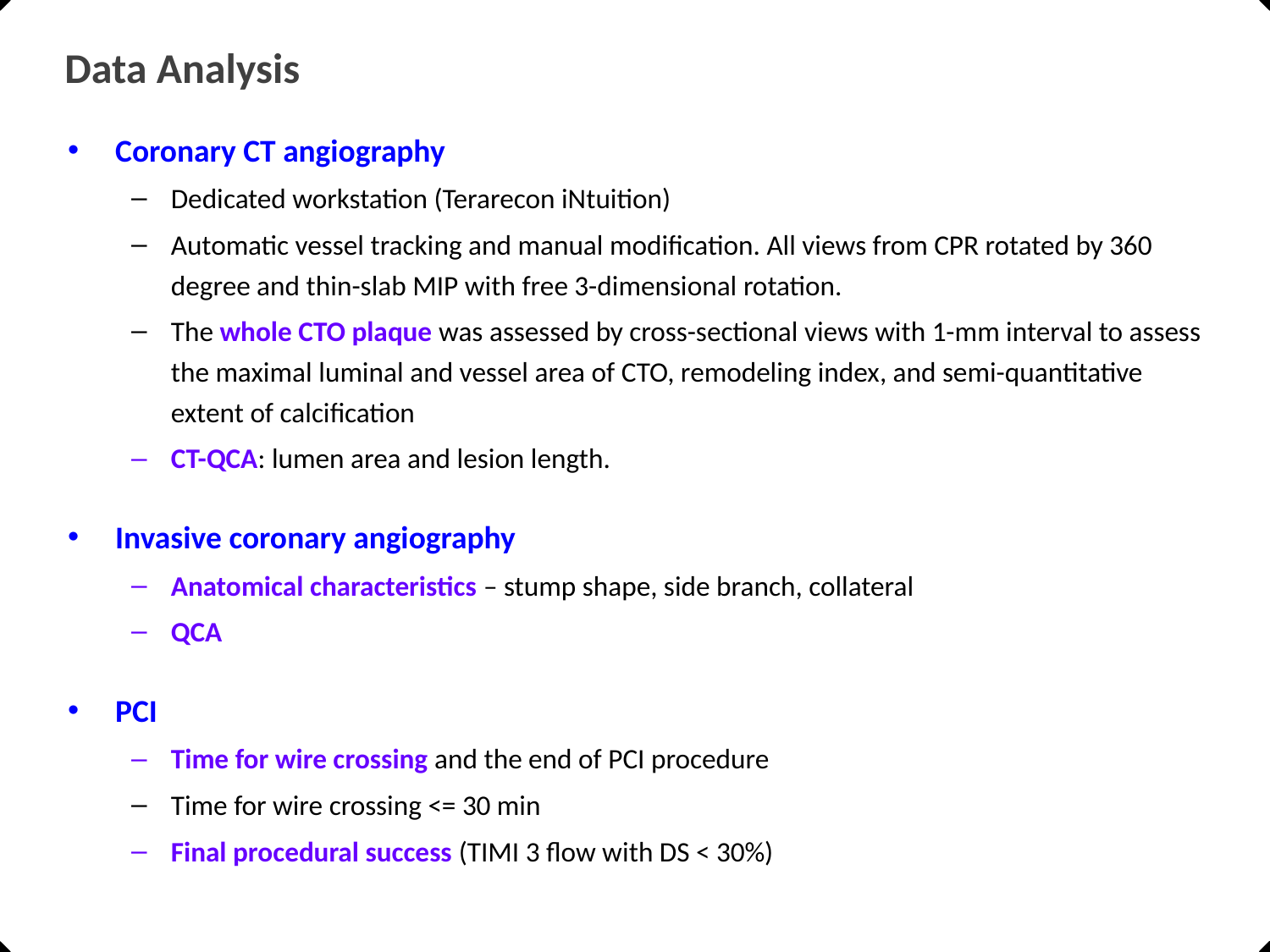

# Data Analysis
Coronary CT angiography
Dedicated workstation (Terarecon iNtuition)
Automatic vessel tracking and manual modification. All views from CPR rotated by 360 degree and thin-slab MIP with free 3-dimensional rotation.
The whole CTO plaque was assessed by cross-sectional views with 1-mm interval to assess the maximal luminal and vessel area of CTO, remodeling index, and semi-quantitative extent of calcification
CT-QCA: lumen area and lesion length.

Invasive coronary angiography
Anatomical characteristics – stump shape, side branch, collateral
QCA

PCI
Time for wire crossing and the end of PCI procedure
Time for wire crossing <= 30 min
Final procedural success (TIMI 3 flow with DS < 30%)